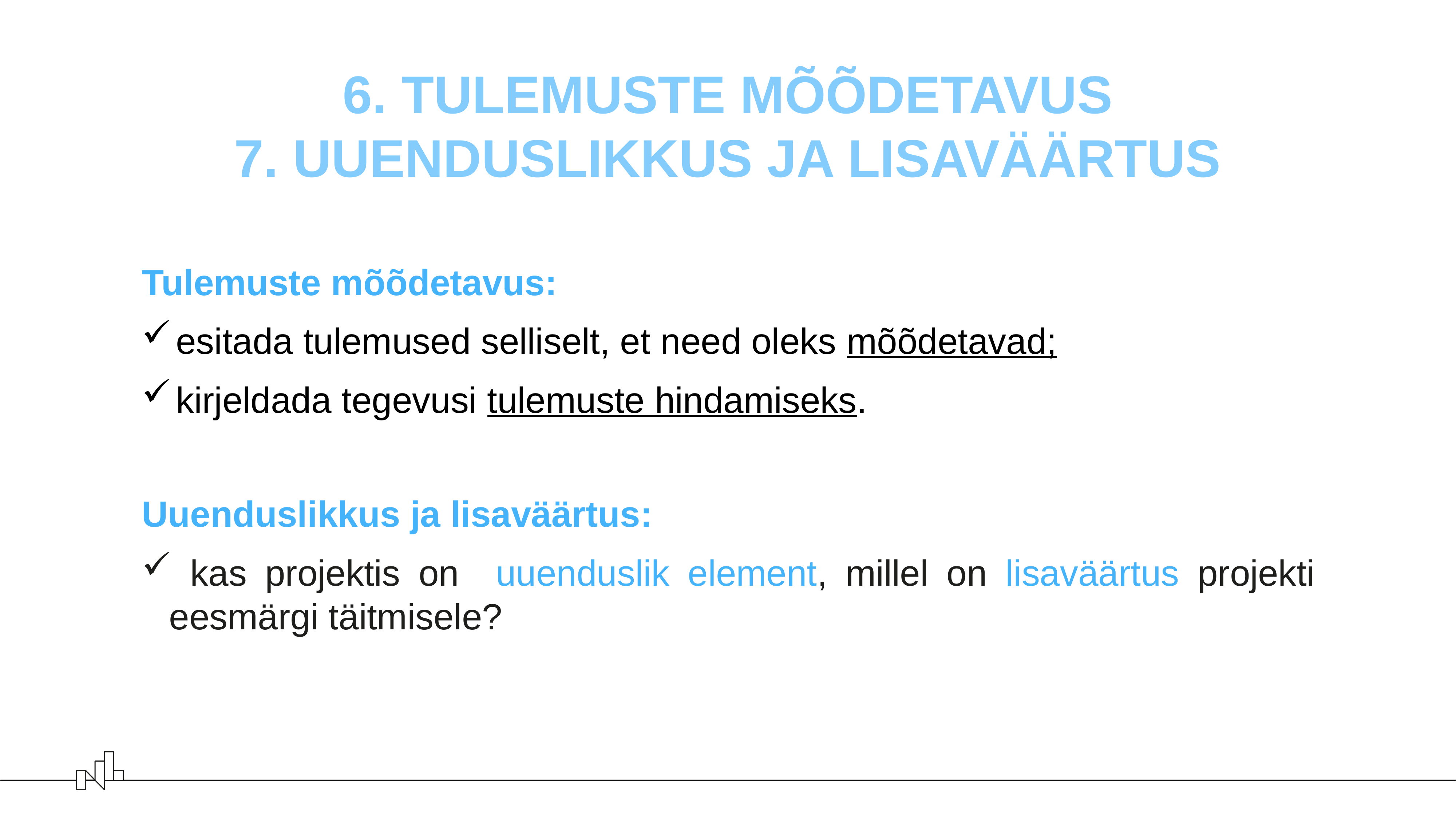

# 6. TULEMUSTE MÕÕDETAVUS 7. UUENDUSLIKKUS JA LISAVÄÄRTUS

Tulemuste mõõdetavus:
esitada tulemused selliselt, et need oleks mõõdetavad;
kirjeldada tegevusi tulemuste hindamiseks.

Uuenduslikkus ja lisaväärtus:
 kas projektis on  uuenduslik element, millel on lisaväärtus projekti eesmärgi täitmisele?